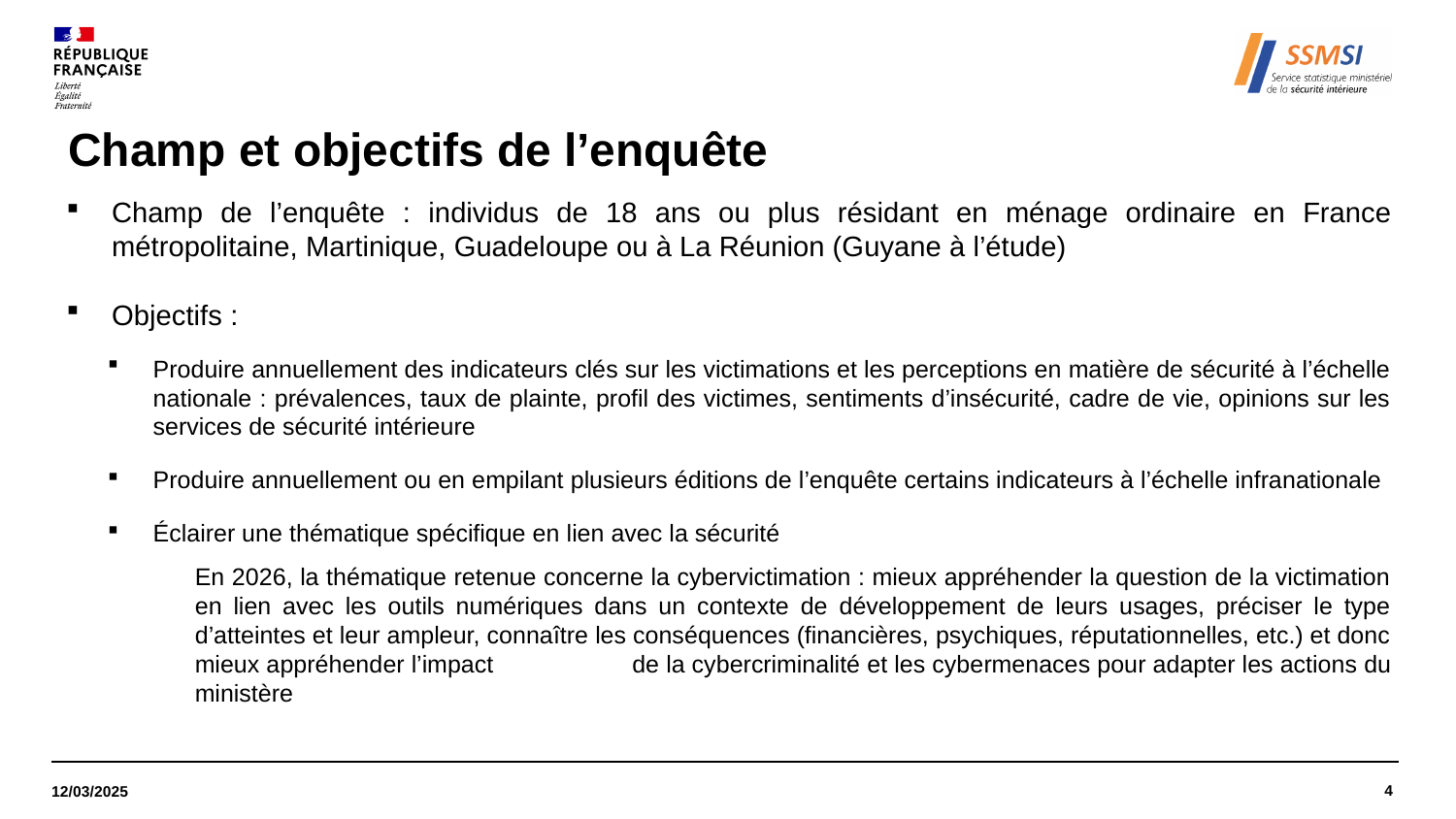

# Champ et objectifs de l’enquête
Champ de l’enquête : individus de 18 ans ou plus résidant en ménage ordinaire en France métropolitaine, Martinique, Guadeloupe ou à La Réunion (Guyane à l’étude)

Objectifs :
Produire annuellement des indicateurs clés sur les victimations et les perceptions en matière de sécurité à l’échelle nationale : prévalences, taux de plainte, profil des victimes, sentiments d’insécurité, cadre de vie, opinions sur les services de sécurité intérieure
Produire annuellement ou en empilant plusieurs éditions de l’enquête certains indicateurs à l’échelle infranationale
Éclairer une thématique spécifique en lien avec la sécurité
	En 2026, la thématique retenue concerne la cybervictimation : mieux appréhender la question de la victimation en lien avec les outils numériques dans un contexte de développement de leurs usages, préciser le type d’atteintes et leur ampleur, connaître les conséquences (financières, psychiques, réputationnelles, etc.) et donc mieux appréhender l’impact 	de la cybercriminalité et les cybermenaces pour adapter les actions du ministère
4
12/03/2025